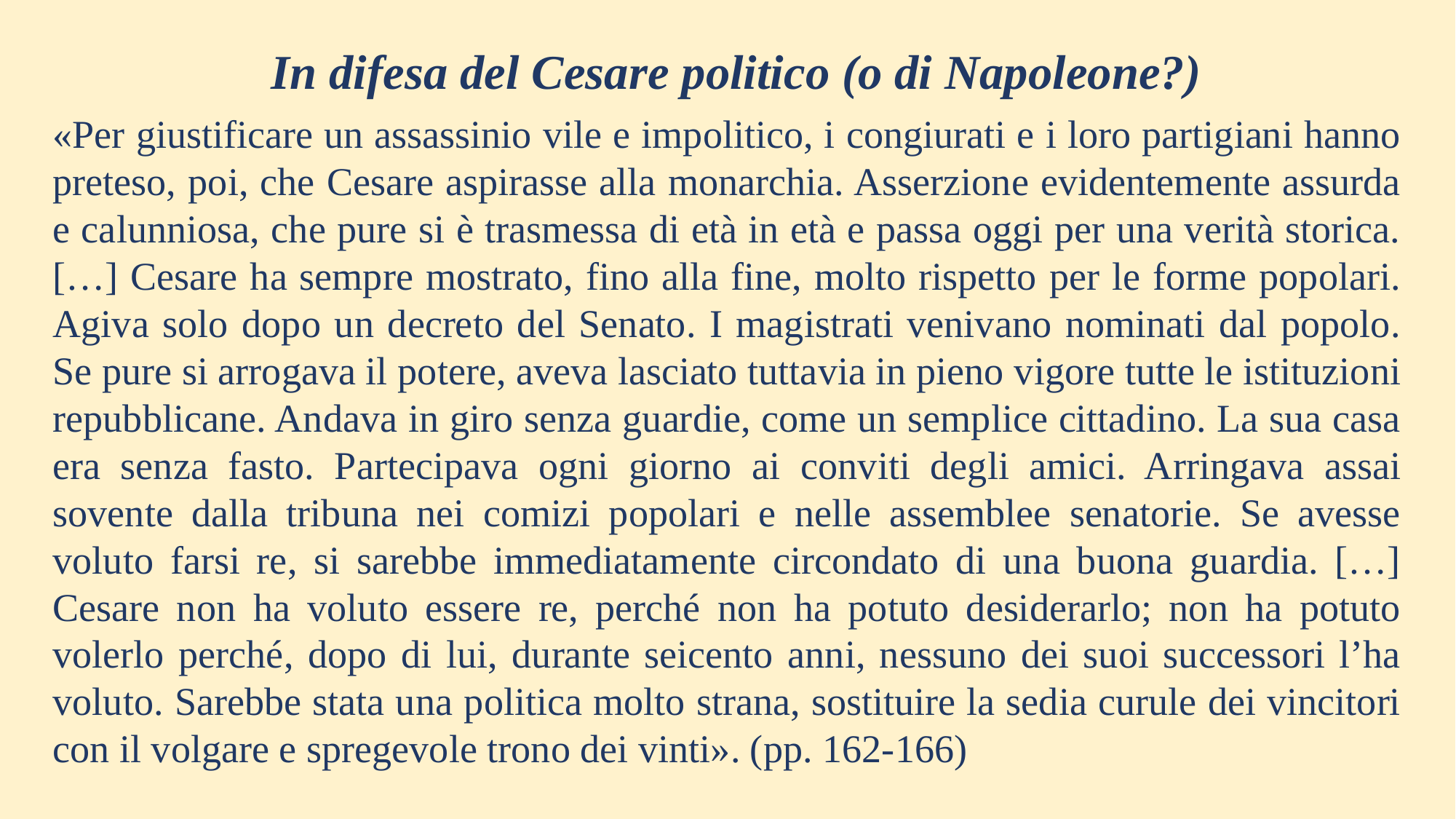

In difesa del Cesare politico (o di Napoleone?)

«Per giustificare un assassinio vile e impolitico, i congiurati e i loro partigiani hanno preteso, poi, che Cesare aspirasse alla monarchia. Asserzione evidentemente assurda e calunniosa, che pure si è trasmessa di età in età e passa oggi per una verità storica. […] Cesare ha sempre mostrato, fino alla fine, molto rispetto per le forme popolari. Agiva solo dopo un decreto del Senato. I magistrati venivano nominati dal popolo. Se pure si arrogava il potere, aveva lasciato tuttavia in pieno vigore tutte le istituzioni repubblicane. Andava in giro senza guardie, come un semplice cittadino. La sua casa era senza fasto. Partecipava ogni giorno ai conviti degli amici. Arringava assai sovente dalla tribuna nei comizi popolari e nelle assemblee senatorie. Se avesse voluto farsi re, si sarebbe immediatamente circondato di una buona guardia. […] Cesare non ha voluto essere re, perché non ha potuto desiderarlo; non ha potuto volerlo perché, dopo di lui, durante seicento anni, nessuno dei suoi successori l’ha voluto. Sarebbe stata una politica molto strana, sostituire la sedia curule dei vincitori con il volgare e spregevole trono dei vinti». (pp. 162-166)